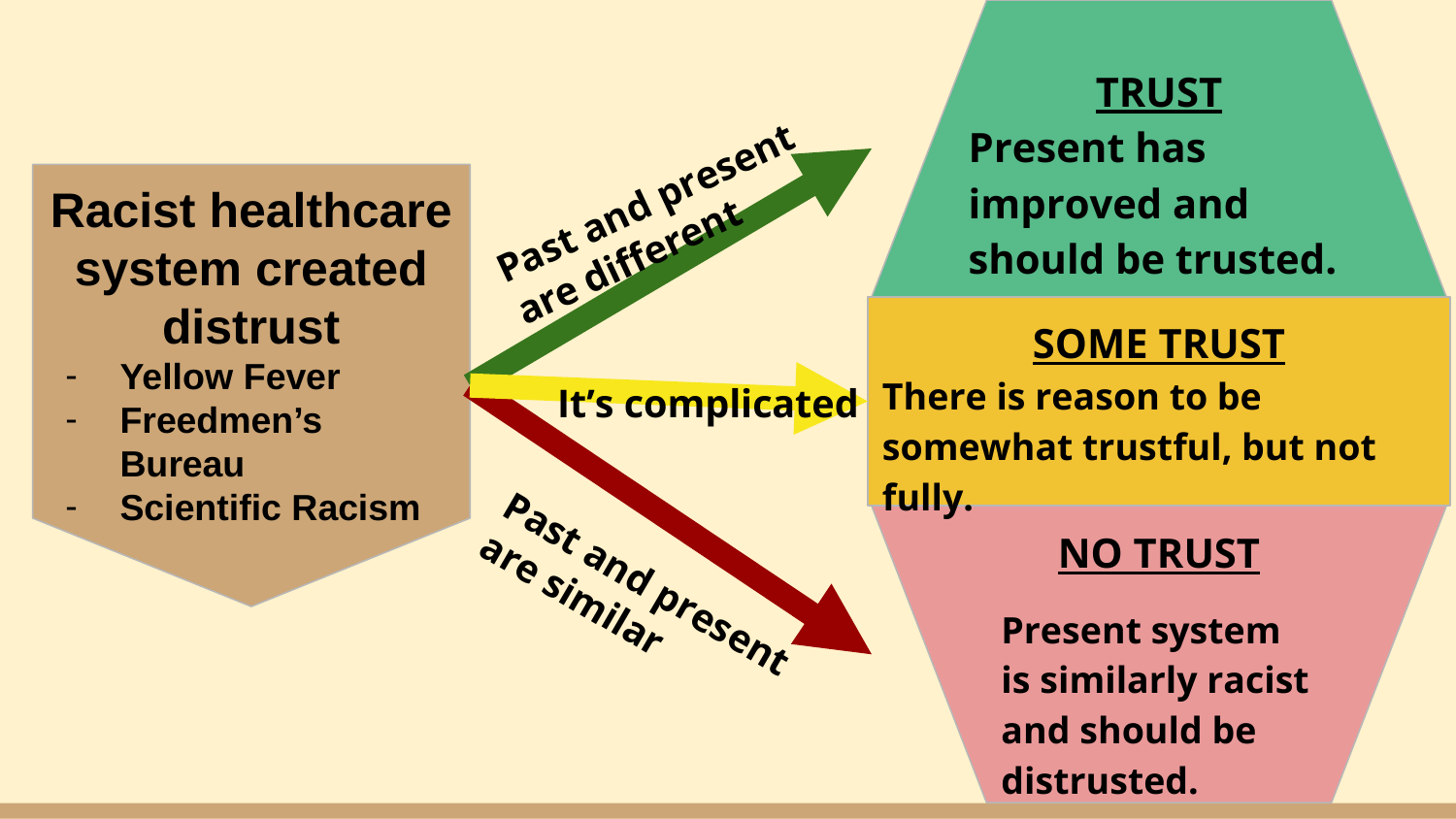

TRUST
Present has improved and should be trusted.
Past and present are different
Racist healthcare system created distrust
Yellow Fever
Freedmen’s Bureau
Scientific Racism
SOME TRUST
There is reason to be somewhat trustful, but not fully.
It’s complicated
NO TRUST
Present system is similarly racist and should be distrusted.

Past and present are similar